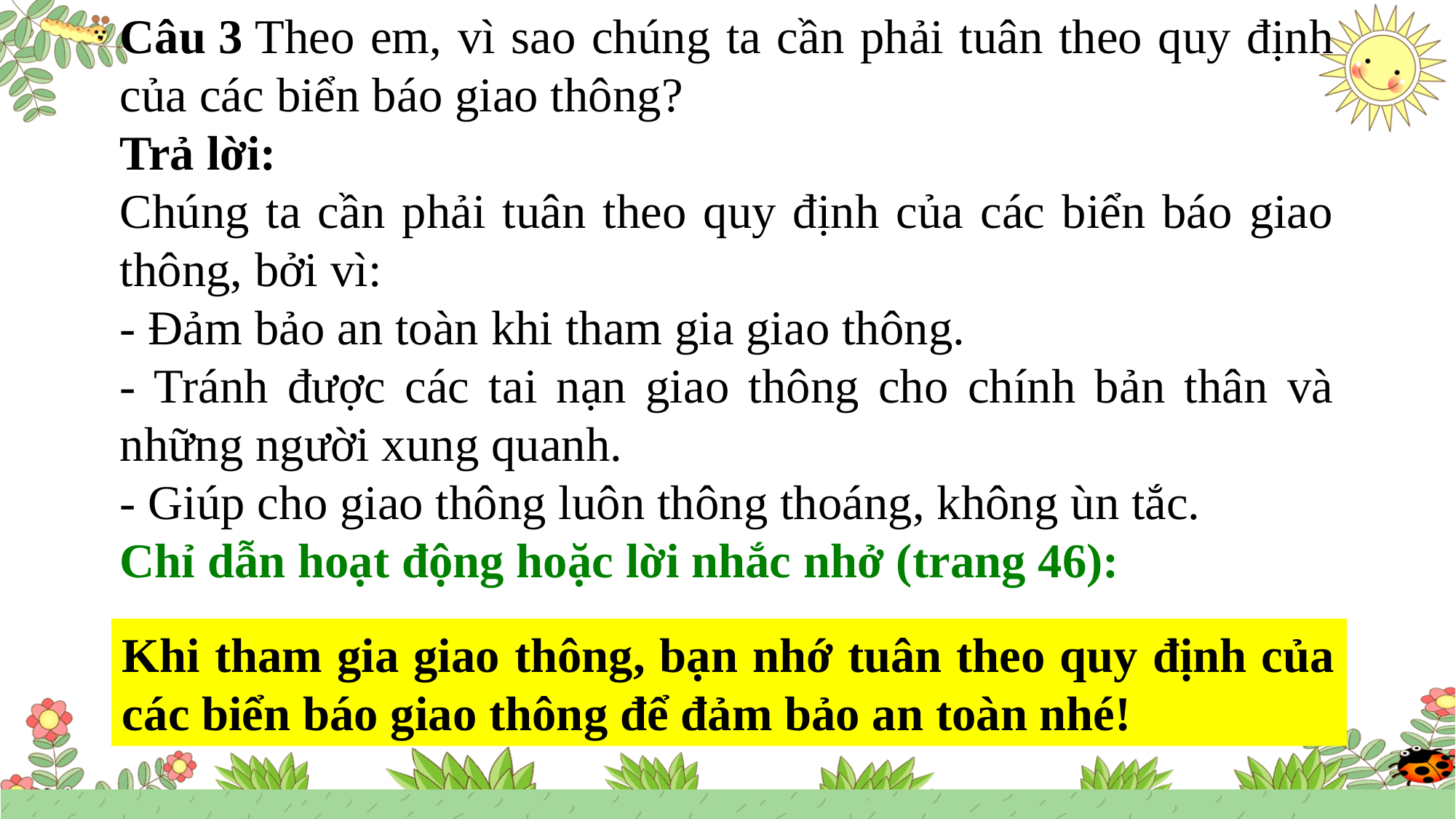

Câu 3 Theo em, vì sao chúng ta cần phải tuân theo quy định của các biển báo giao thông?
Trả lời:
Chúng ta cần phải tuân theo quy định của các biển báo giao thông, bởi vì:
- Đảm bảo an toàn khi tham gia giao thông.
- Tránh được các tai nạn giao thông cho chính bản thân và những người xung quanh.
- Giúp cho giao thông luôn thông thoáng, không ùn tắc.
Chỉ dẫn hoạt động hoặc lời nhắc nhở (trang 46):
Khi tham gia giao thông, bạn nhớ tuân theo quy định của các biển báo giao thông để đảm bảo an toàn nhé!